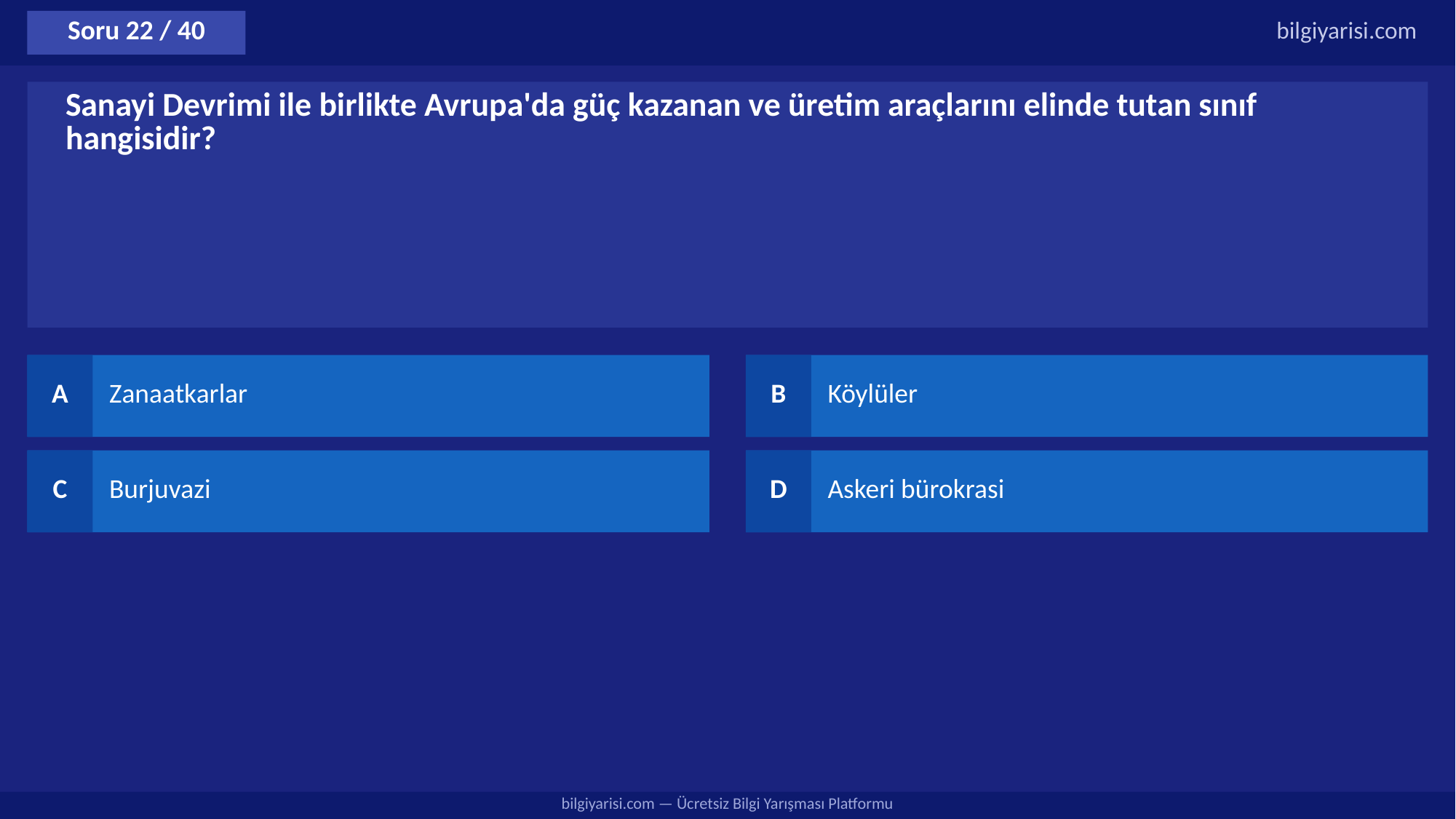

Soru 22 / 40
bilgiyarisi.com

Sanayi Devrimi ile birlikte Avrupa'da güç kazanan ve üretim araçlarını elinde tutan sınıf hangisidir?

A
Zanaatkarlar

B
Köylüler

C
Burjuvazi

D
Askeri bürokrasi
bilgiyarisi.com — Ücretsiz Bilgi Yarışması Platformu